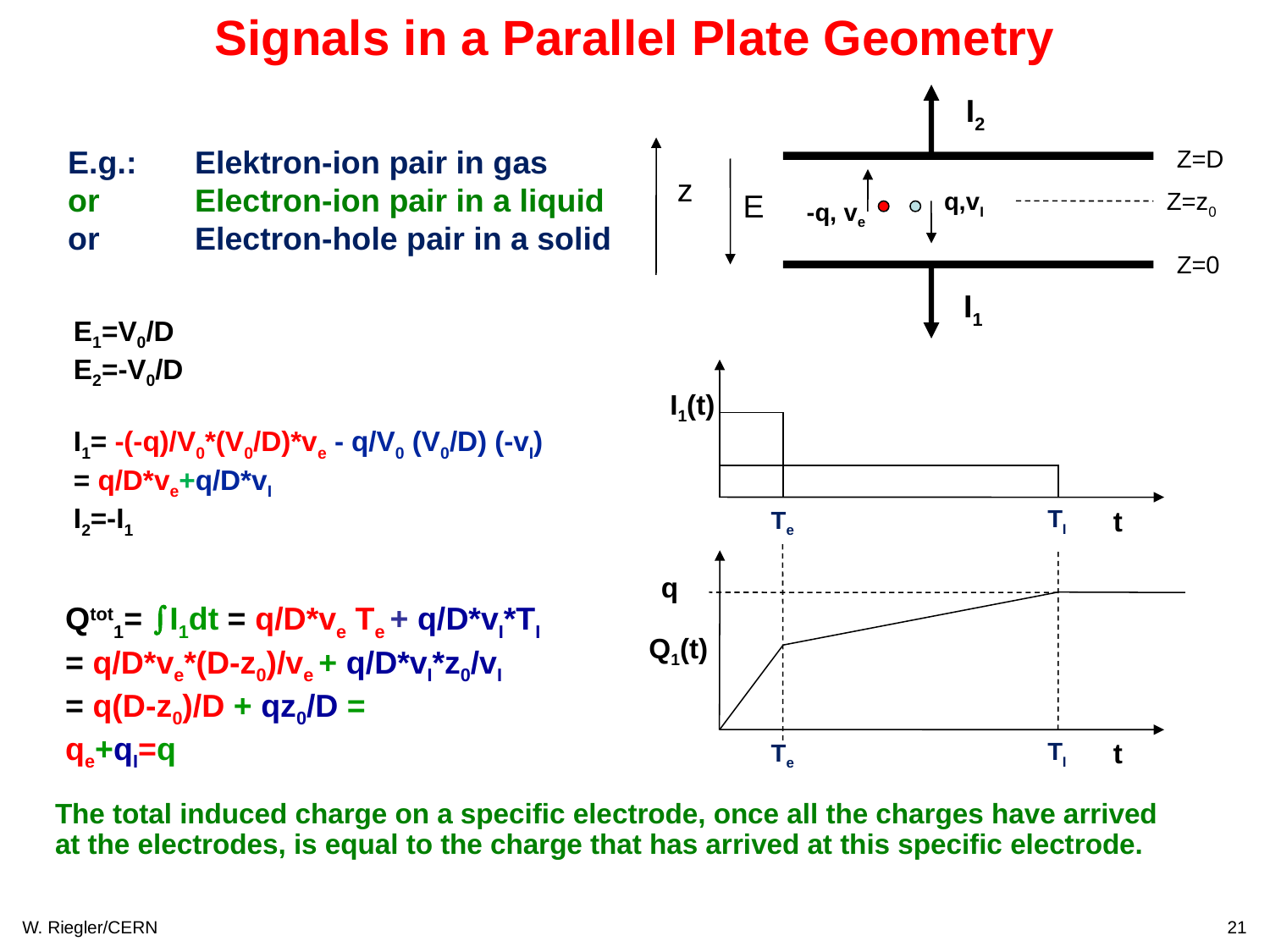

Signals in a Parallel Plate Geometry

I2

Z=D

z

E
q,vI
Z=z0
-q, ve

Z=0

I1
E.g.: 	Elektron-ion pair in gas
or 	Electron-ion pair in a liquid
or	Electron-hole pair in a solid
E1=V0/D
E2=-V0/D

I1= -(-q)/V0*(V0/D)*ve - q/V0 (V0/D) (-vI)
= q/D*ve+q/D*vI
I2=-I1

I1(t)

TI
t
Te
q
Qtot1= ∫I1dt = q/D*ve Te + q/D*vI*TI
= q/D*ve*(D-z0)/ve + q/D*vI*z0/vI
= q(D-z0)/D + qz0/D =
qe+qI=q
Q1(t)

TI
t
Te
The total induced charge on a specific electrode, once all the charges have arrived at the electrodes, is equal to the charge that has arrived at this specific electrode.
W. Riegler/CERN
21